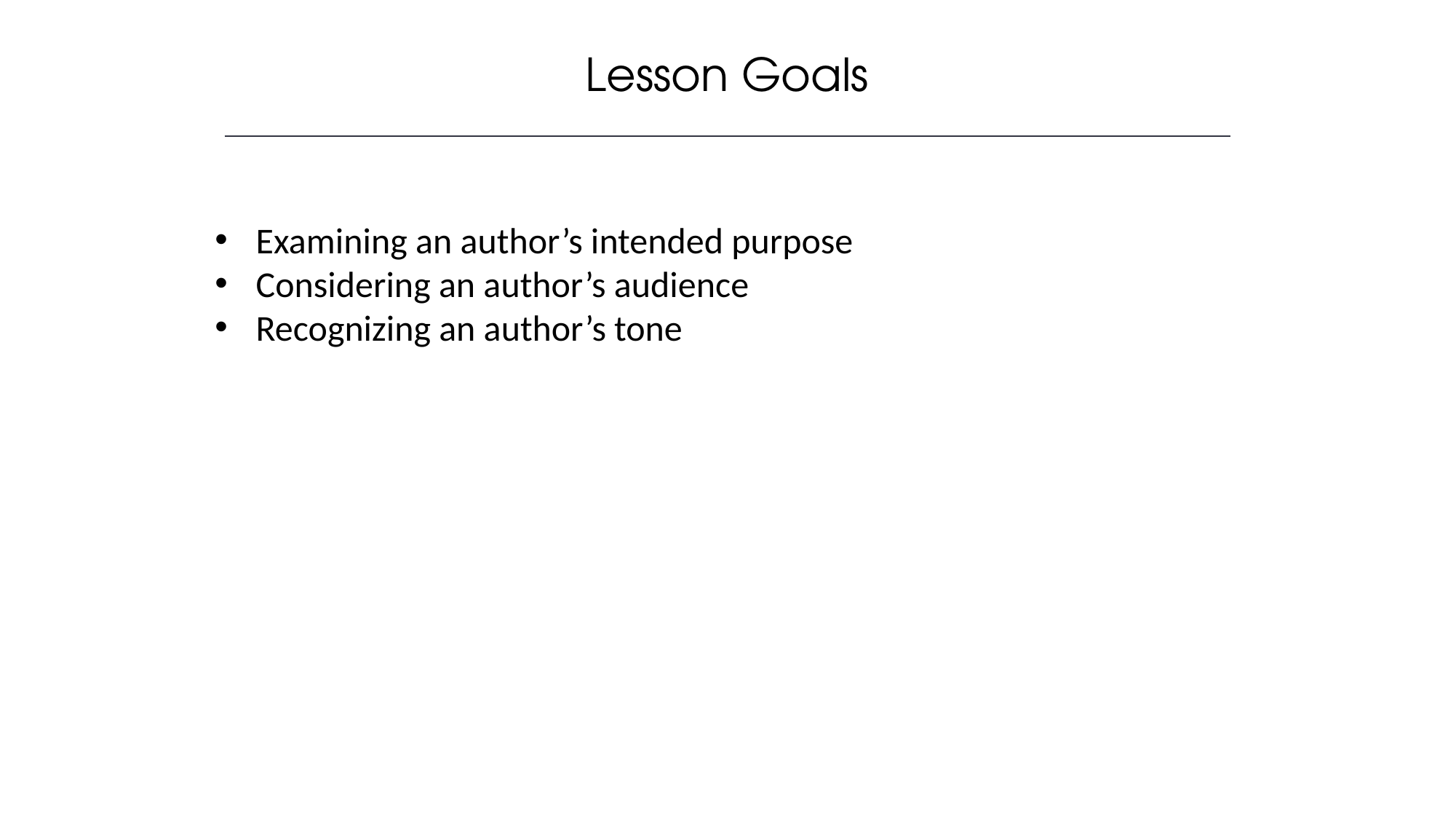

Lesson Goals
HAWKES LEARNING
Examining an author’s intended purpose
Considering an author’s audience
Recognizing an author’s tone